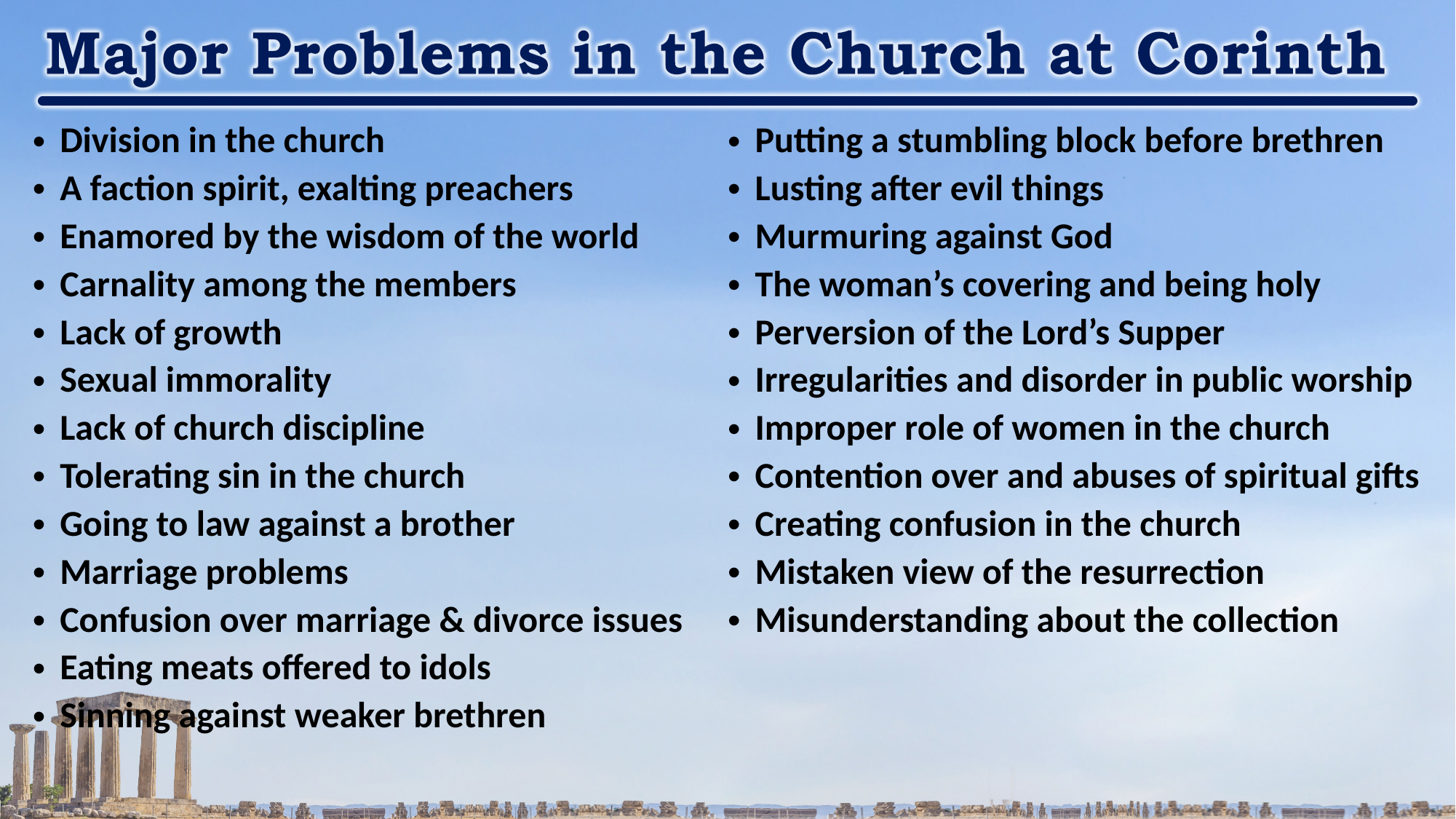

Division in the church
A faction spirit, exalting preachers
Enamored by the wisdom of the world
Carnality among the members
Lack of growth
Sexual immorality
Lack of church discipline
Tolerating sin in the church
Going to law against a brother
Marriage problems
Confusion over marriage & divorce issues
Eating meats offered to idols
Sinning against weaker brethren
Putting a stumbling block before brethren
Lusting after evil things
Murmuring against God
The woman’s covering and being holy
Perversion of the Lord’s Supper
Irregularities and disorder in public worship
Improper role of women in the church
Contention over and abuses of spiritual gifts
Creating confusion in the church
Mistaken view of the resurrection
Misunderstanding about the collection